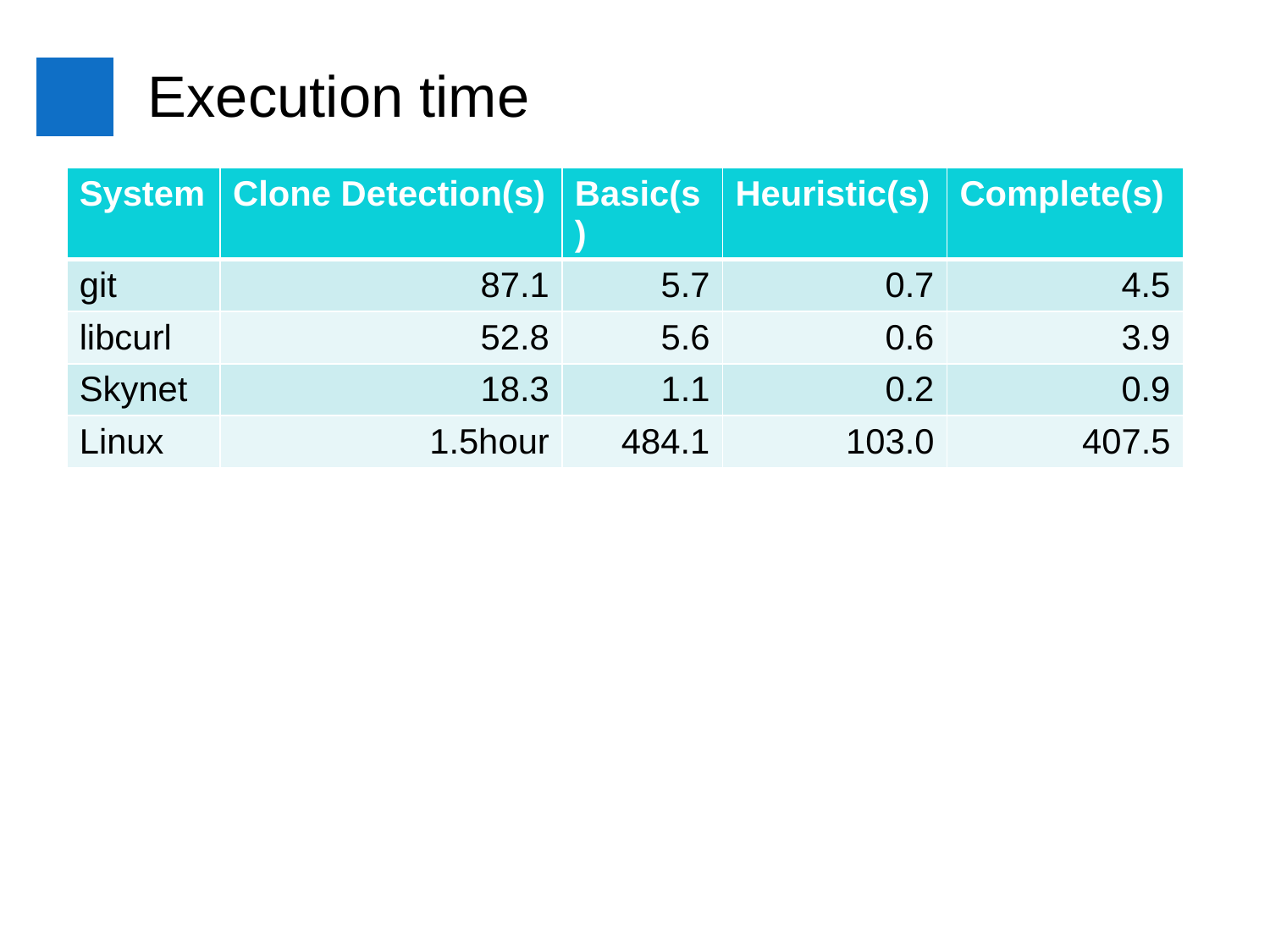

# Execution time
| System | Clone Detection(s) | Basic(s) | Heuristic(s) | Complete(s) |
| --- | --- | --- | --- | --- |
| git | 87.1 | 5.7 | 0.7 | 4.5 |
| libcurl | 52.8 | 5.6 | 0.6 | 3.9 |
| Skynet | 18.3 | 1.1 | 0.2 | 0.9 |
| Linux | 1.5hour | 484.1 | 103.0 | 407.5 |